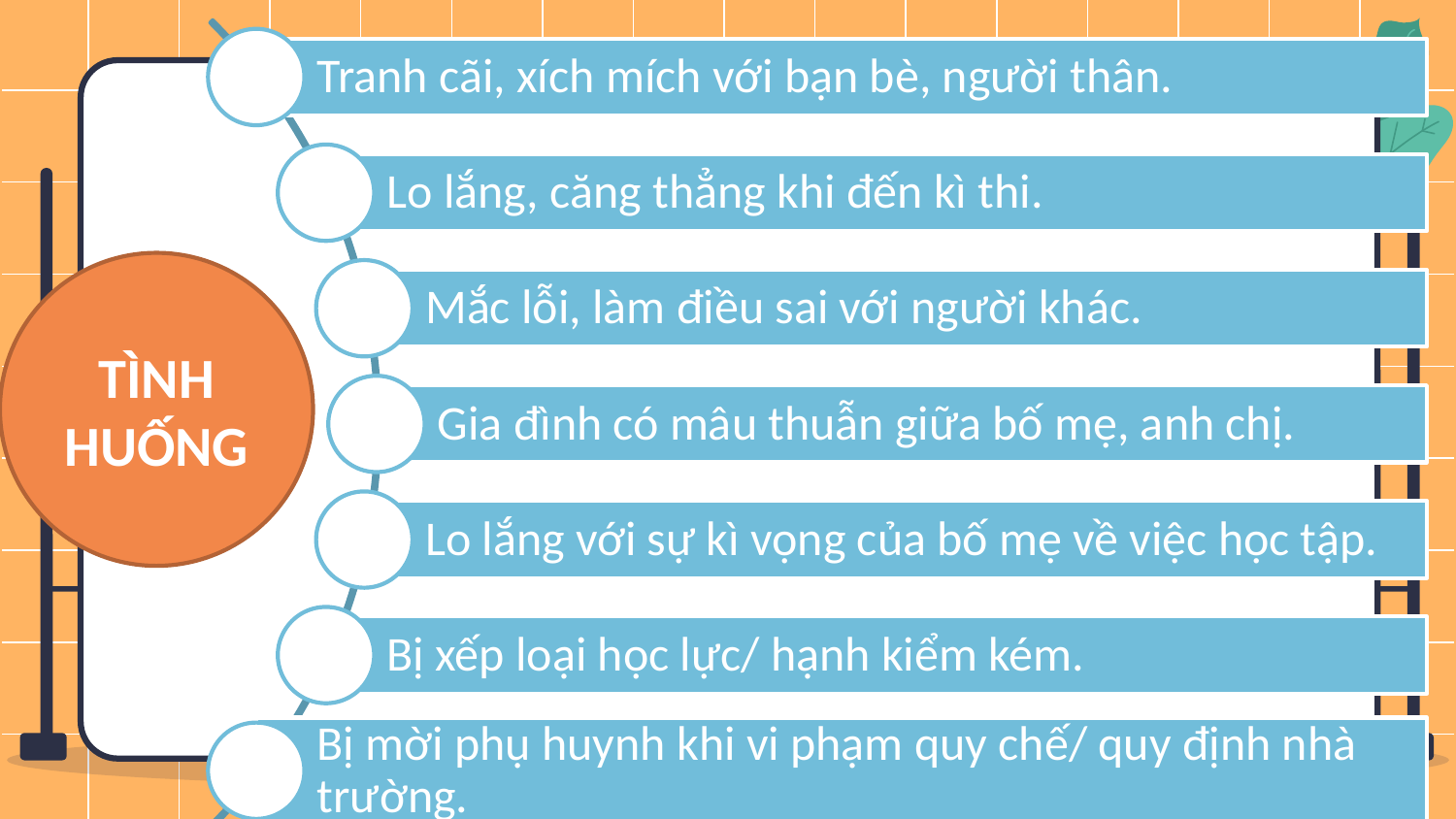

Tranh cãi, xích mích với bạn bè, người thân.
Lo lắng, căng thẳng khi đến kì thi.
Mắc lỗi, làm điều sai với người khác.
Gia đình có mâu thuẫn giữa bố mẹ, anh chị.
Lo lắng với sự kì vọng của bố mẹ về việc học tập.
Bị xếp loại học lực/ hạnh kiểm kém.
Bị mời phụ huynh khi vi phạm quy chế/ quy định nhà trường.
TÌNH HUỐNG